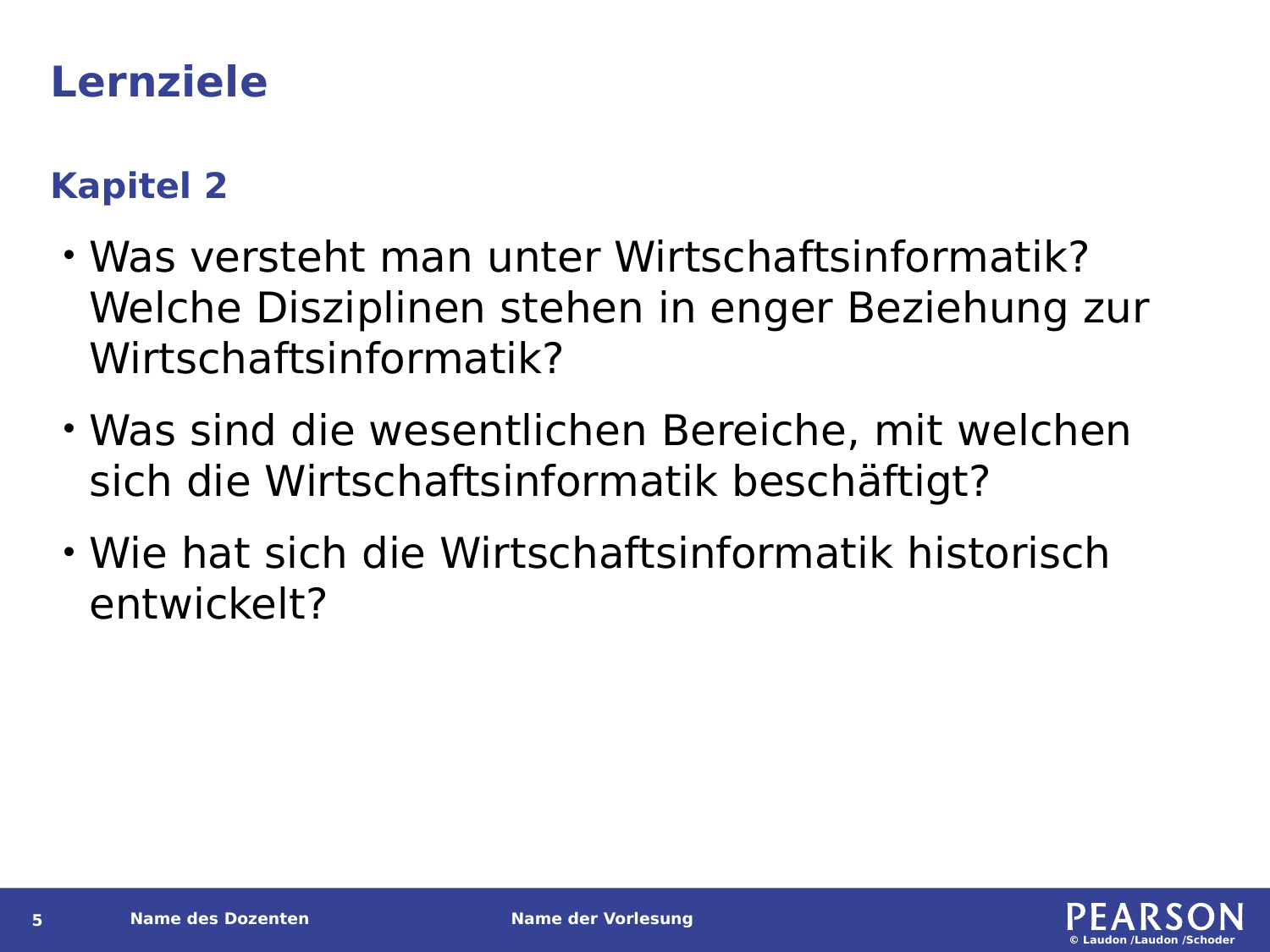

# Lernziele
Kapitel 2
Was versteht man unter Wirtschaftsinformatik? Welche Disziplinen stehen in enger Beziehung zur Wirtschaftsinformatik?
Was sind die wesentlichen Bereiche, mit welchen sich die Wirtschaftsinformatik beschäftigt?
Wie hat sich die Wirtschaftsinformatik historisch entwickelt?
5